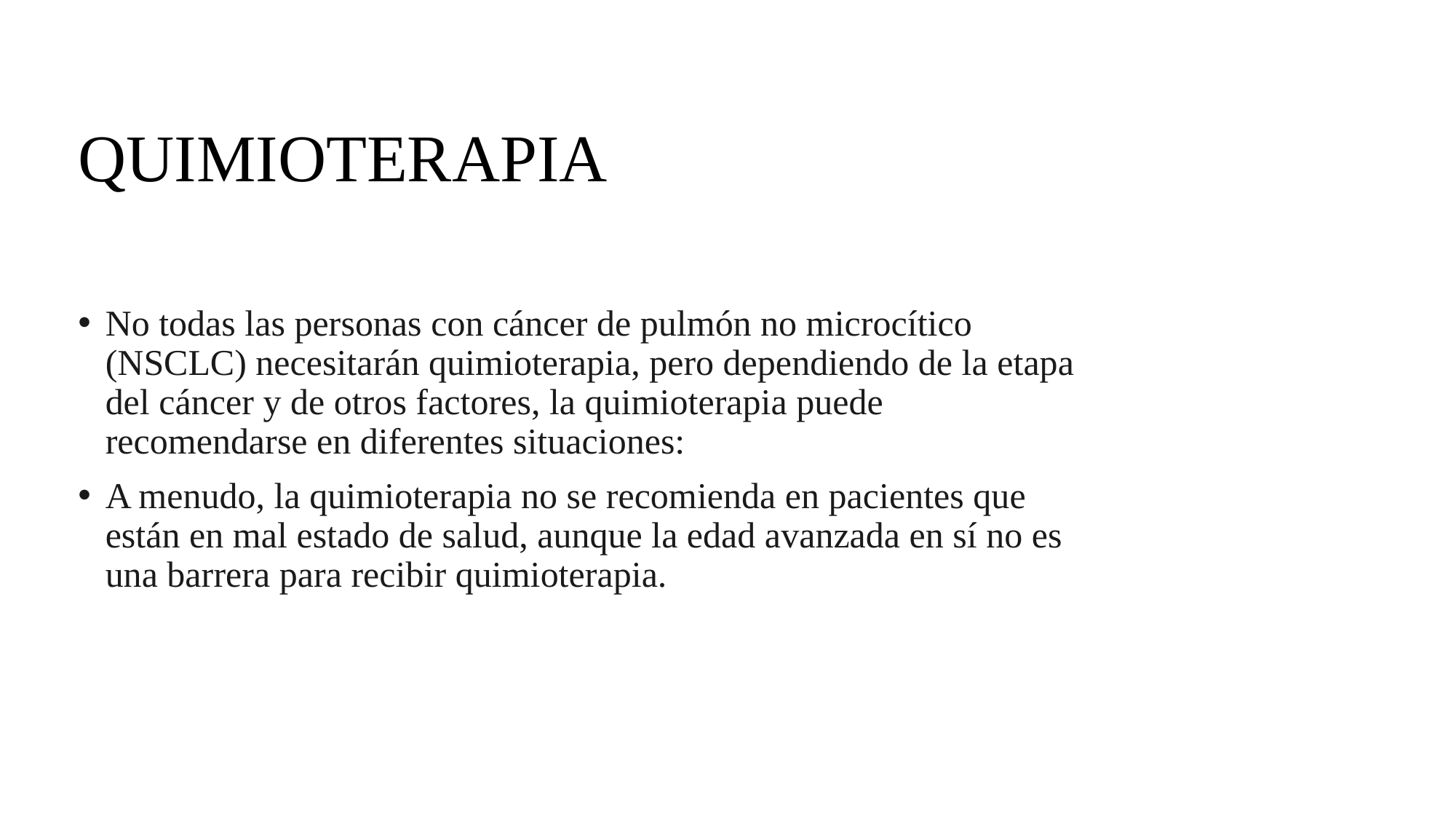

# QUIMIOTERAPIA
No todas las personas con cáncer de pulmón no microcítico (NSCLC) necesitarán quimioterapia, pero dependiendo de la etapa del cáncer y de otros factores, la quimioterapia puede recomendarse en diferentes situaciones:
A menudo, la quimioterapia no se recomienda en pacientes que están en mal estado de salud, aunque la edad avanzada en sí no es una barrera para recibir quimioterapia.